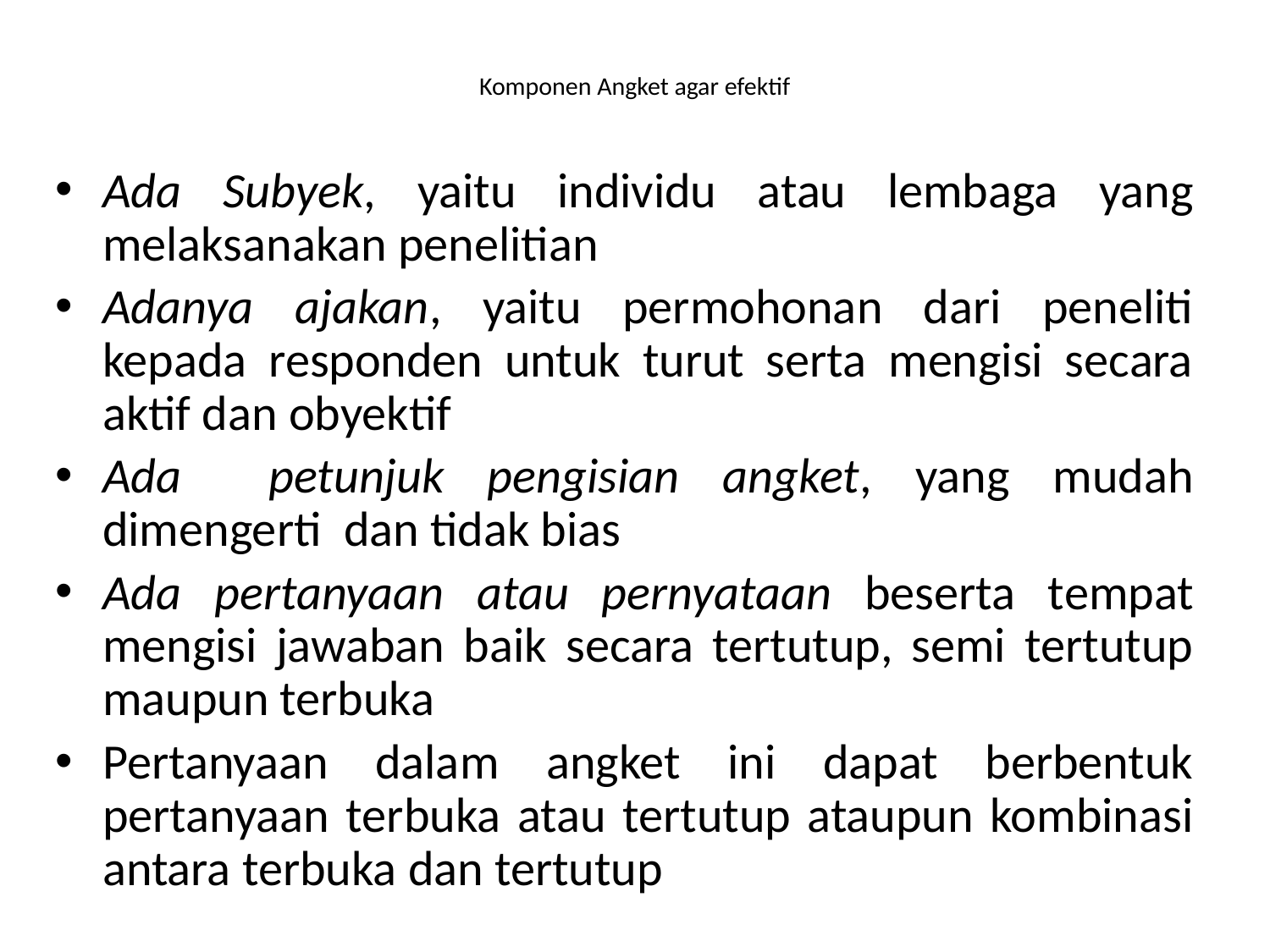

# Komponen Angket agar efektif
Ada Subyek, yaitu individu atau lembaga yang melaksanakan penelitian
Adanya ajakan, yaitu permohonan dari peneliti kepada responden untuk turut serta mengisi secara aktif dan obyektif
Ada  petunjuk pengisian angket, yang mudah dimengerti  dan tidak bias
Ada pertanyaan atau pernyataan beserta tempat mengisi jawaban baik secara tertutup, semi tertutup maupun terbuka
Pertanyaan dalam angket ini dapat berbentuk pertanyaan terbuka atau tertutup ataupun kombinasi antara terbuka dan tertutup